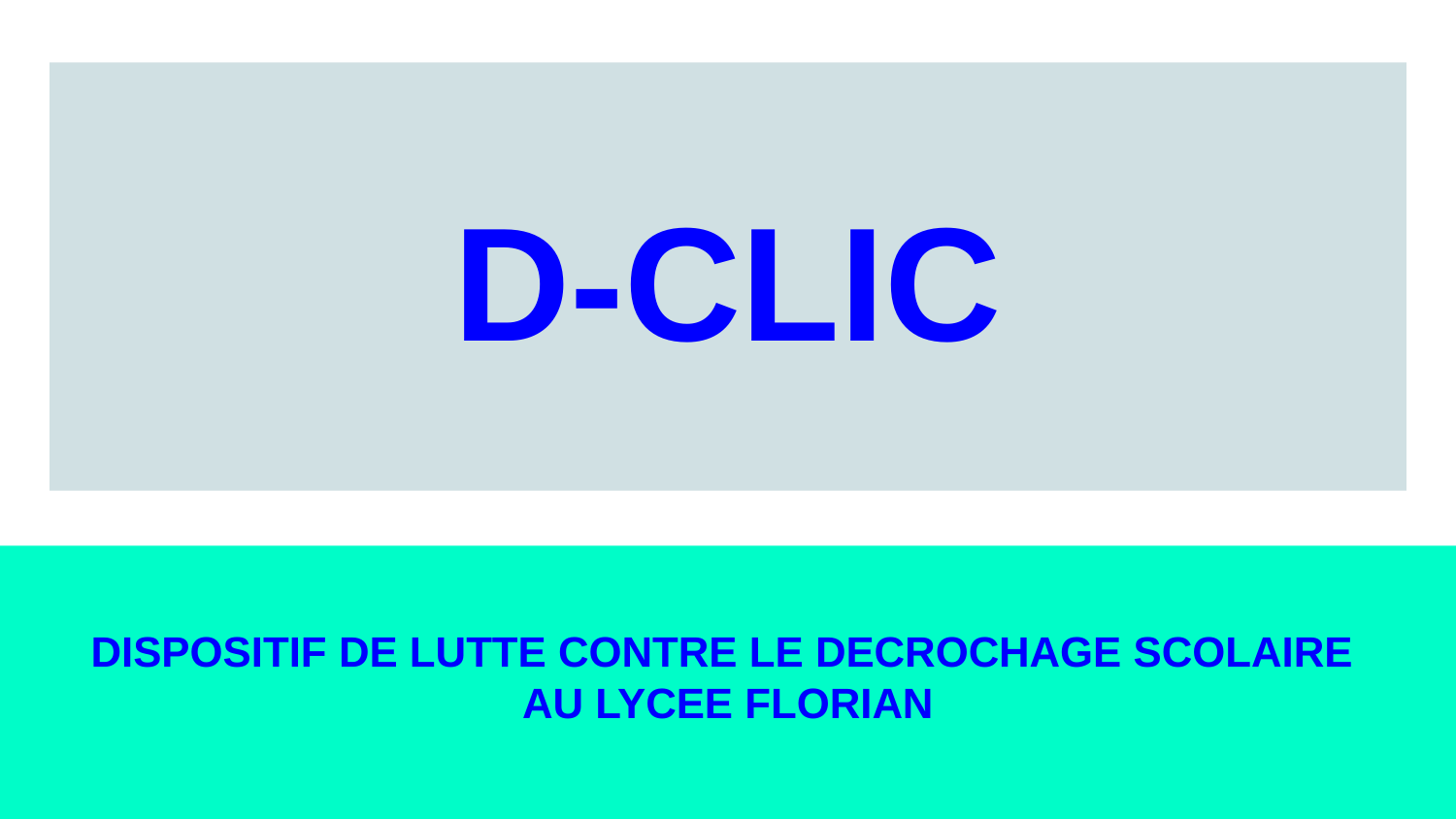

# D-CLIC
DISPOSITIF DE LUTTE CONTRE LE DECROCHAGE SCOLAIRE  AU LYCEE FLORIAN